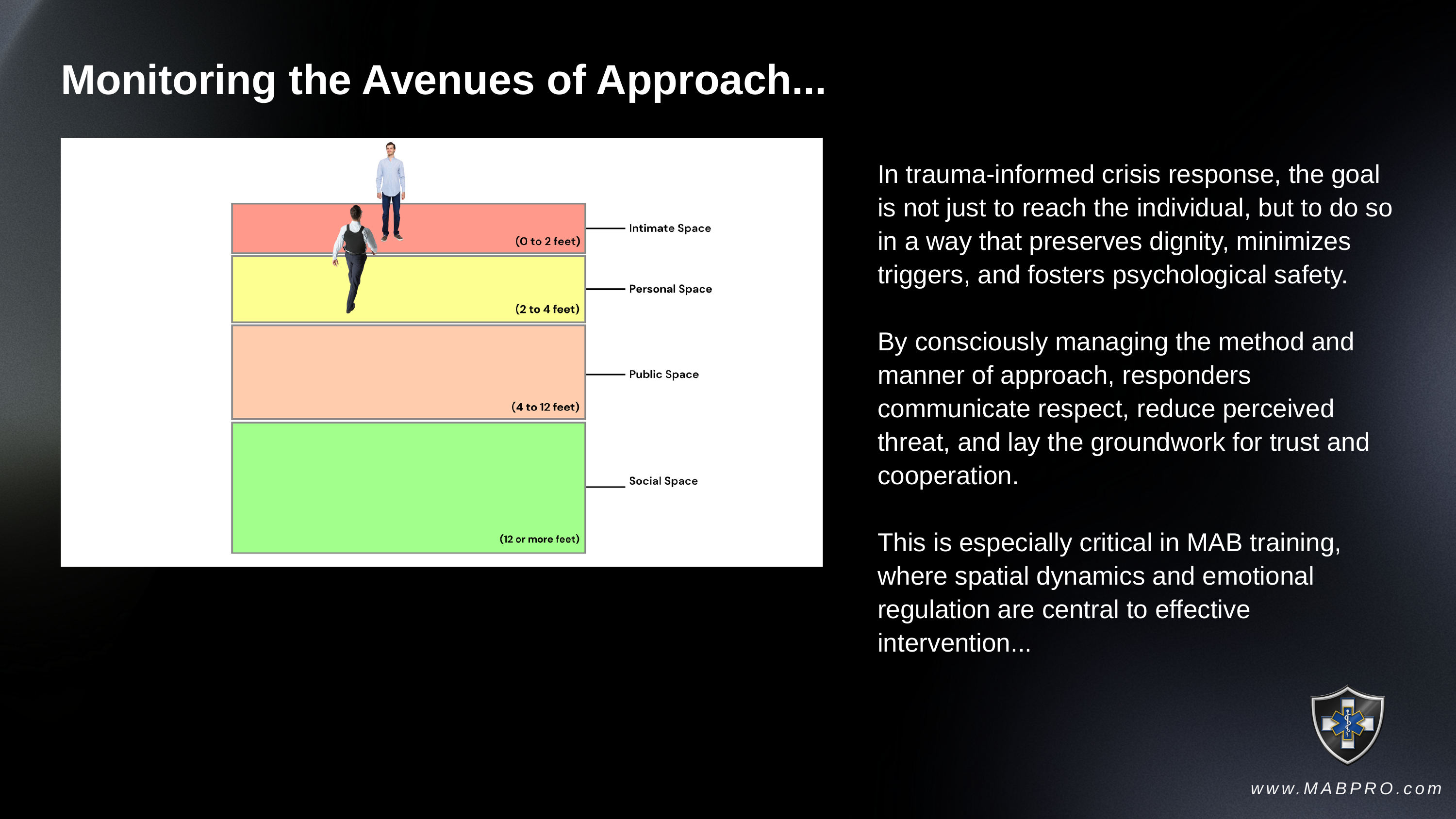

Monitoring the Avenues of Approach...

In trauma-informed crisis response, the goal is not just to reach the individual, but to do so in a way that preserves dignity, minimizes triggers, and fosters psychological safety.

By consciously managing the method and manner of approach, responders communicate respect, reduce perceived threat, and lay the groundwork for trust and cooperation.

This is especially critical in MAB training, where spatial dynamics and emotional regulation are central to effective intervention...

www.MABPRO.com